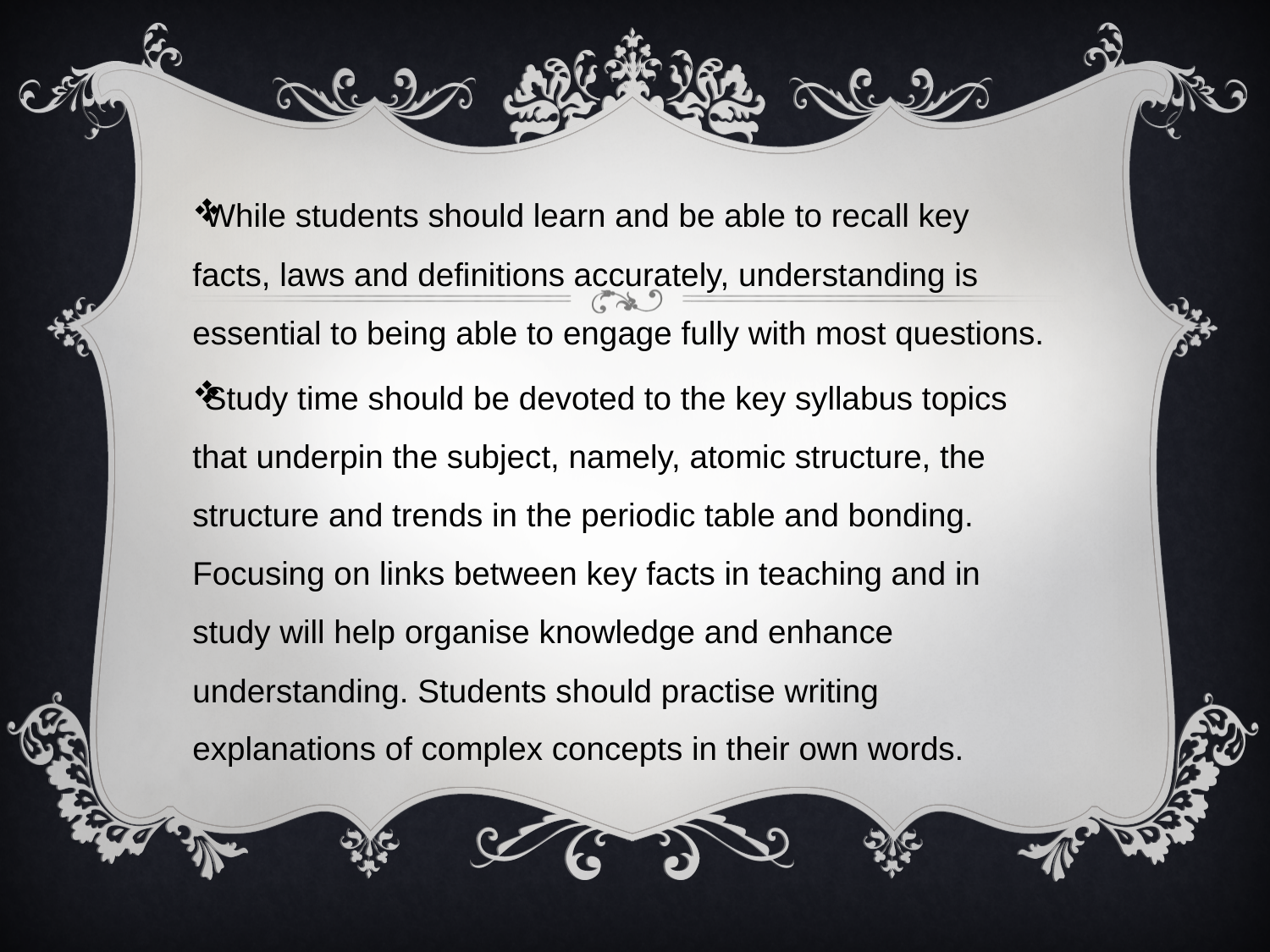

While students should learn and be able to recall key facts, laws and definitions accurately, understanding is essential to being able to engage fully with most questions.
Study time should be devoted to the key syllabus topics that underpin the subject, namely, atomic structure, the structure and trends in the periodic table and bonding. Focusing on links between key facts in teaching and in study will help organise knowledge and enhance understanding. Students should practise writing explanations of complex concepts in their own words.